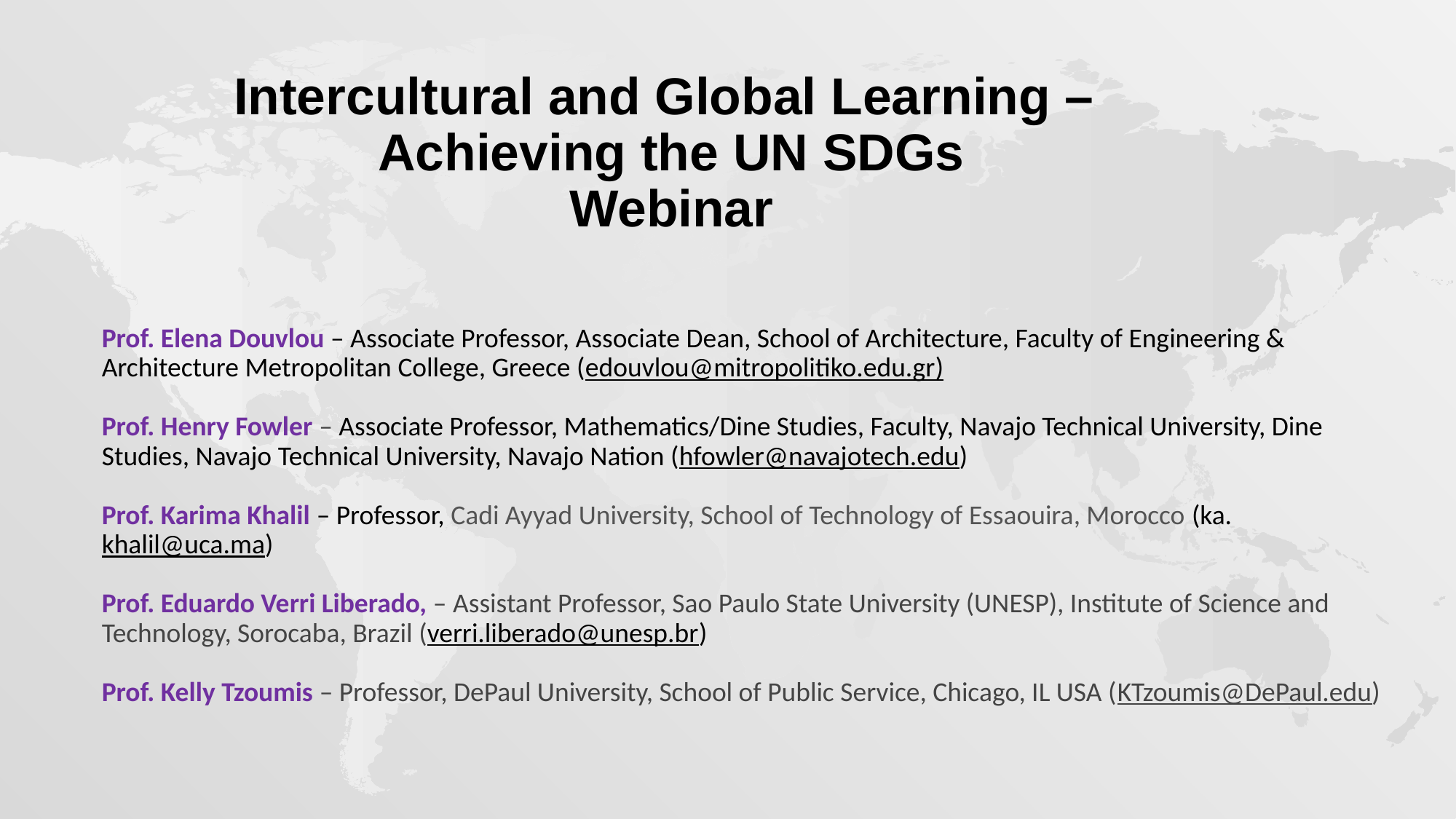

# Intercultural and Global Learning – Achieving the UN SDGs Webinar
Prof. Elena Douvlou – Associate Professor, Associate Dean, School of Architecture, Faculty of Engineering & Architecture Metropolitan College, Greece (edouvlou@mitropolitiko.edu.gr)

Prof. Henry Fowler – Associate Professor, Mathematics/Dine Studies, Faculty, Navajo Technical University, Dine Studies, Navajo Technical University, Navajo Nation (hfowler@navajotech.edu)

Prof. Karima Khalil – Professor, Cadi Ayyad University, School of Technology of Essaouira, Morocco (ka.khalil@uca.ma)

Prof. Eduardo Verri Liberado, – Assistant Professor, Sao Paulo State University (UNESP), Institute of Science and Technology, Sorocaba, Brazil (verri.liberado@unesp.br)

Prof. Kelly Tzoumis – Professor, DePaul University, School of Public Service, Chicago, IL USA (KTzoumis@DePaul.edu)